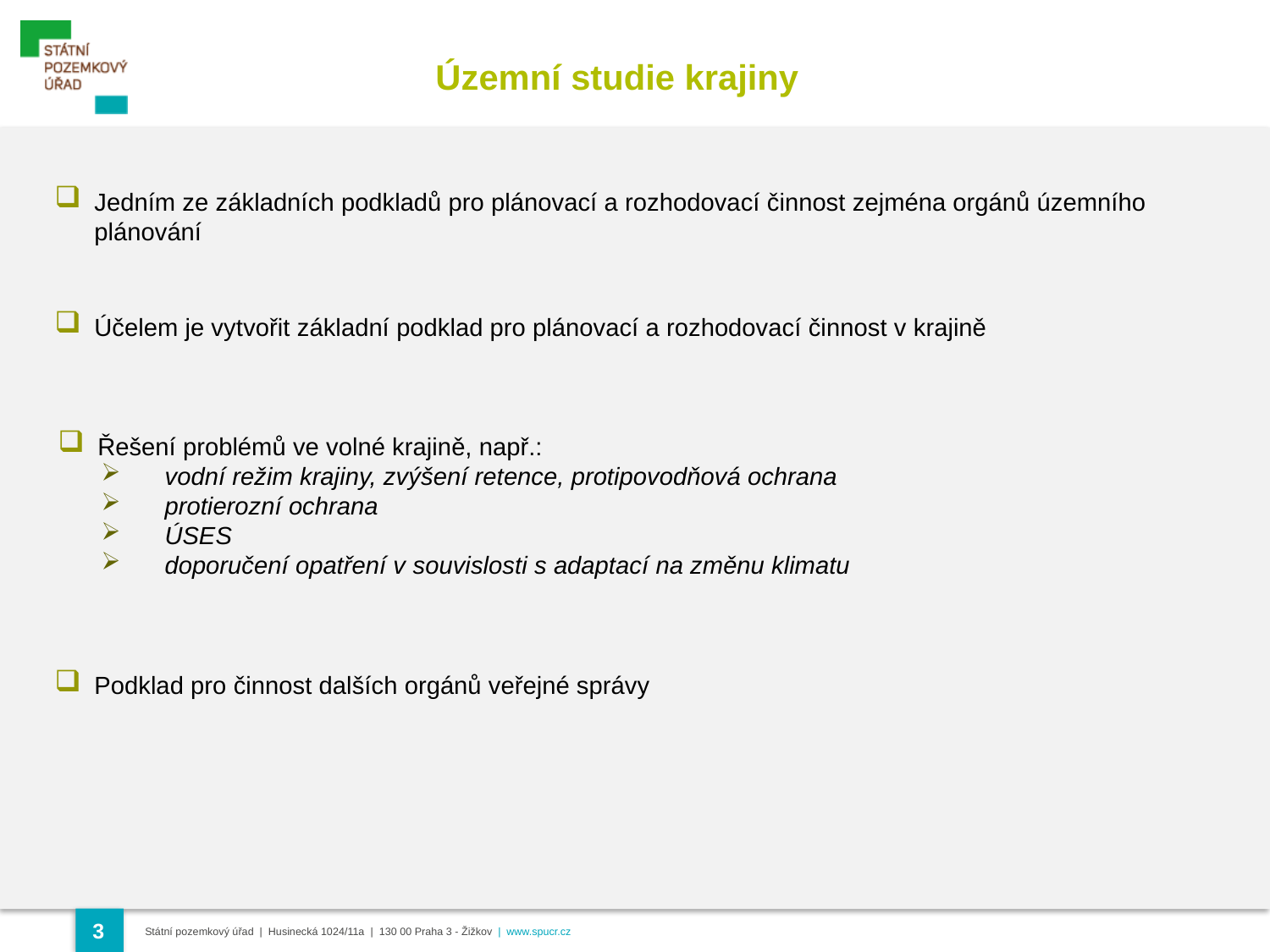

Územní studie krajiny
Jedním ze základních podkladů pro plánovací a rozhodovací činnost zejména orgánů územního plánování
Účelem je vytvořit základní podklad pro plánovací a rozhodovací činnost v krajině
Řešení problémů ve volné krajině, např.:
vodní režim krajiny, zvýšení retence, protipovodňová ochrana
protierozní ochrana
ÚSES
doporučení opatření v souvislosti s adaptací na změnu klimatu
Podklad pro činnost dalších orgánů veřejné správy